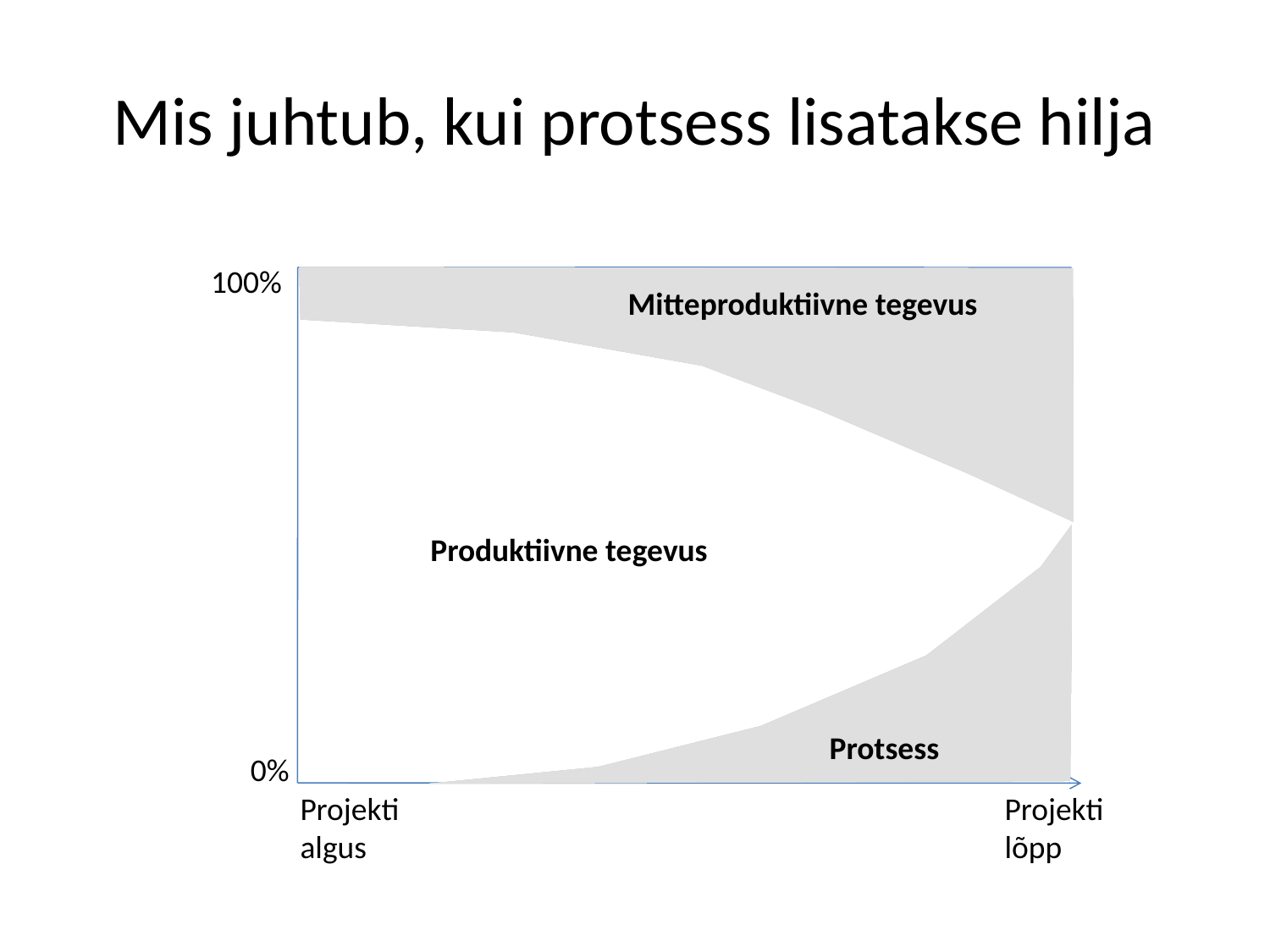

# Mis juhtub, kui protsess lisatakse hilja
100%
Mitt
Mitteproduktiivne tegevus
Produktiivne tegevus

Protsess
0%
Projekti algus
Projekti lõpp